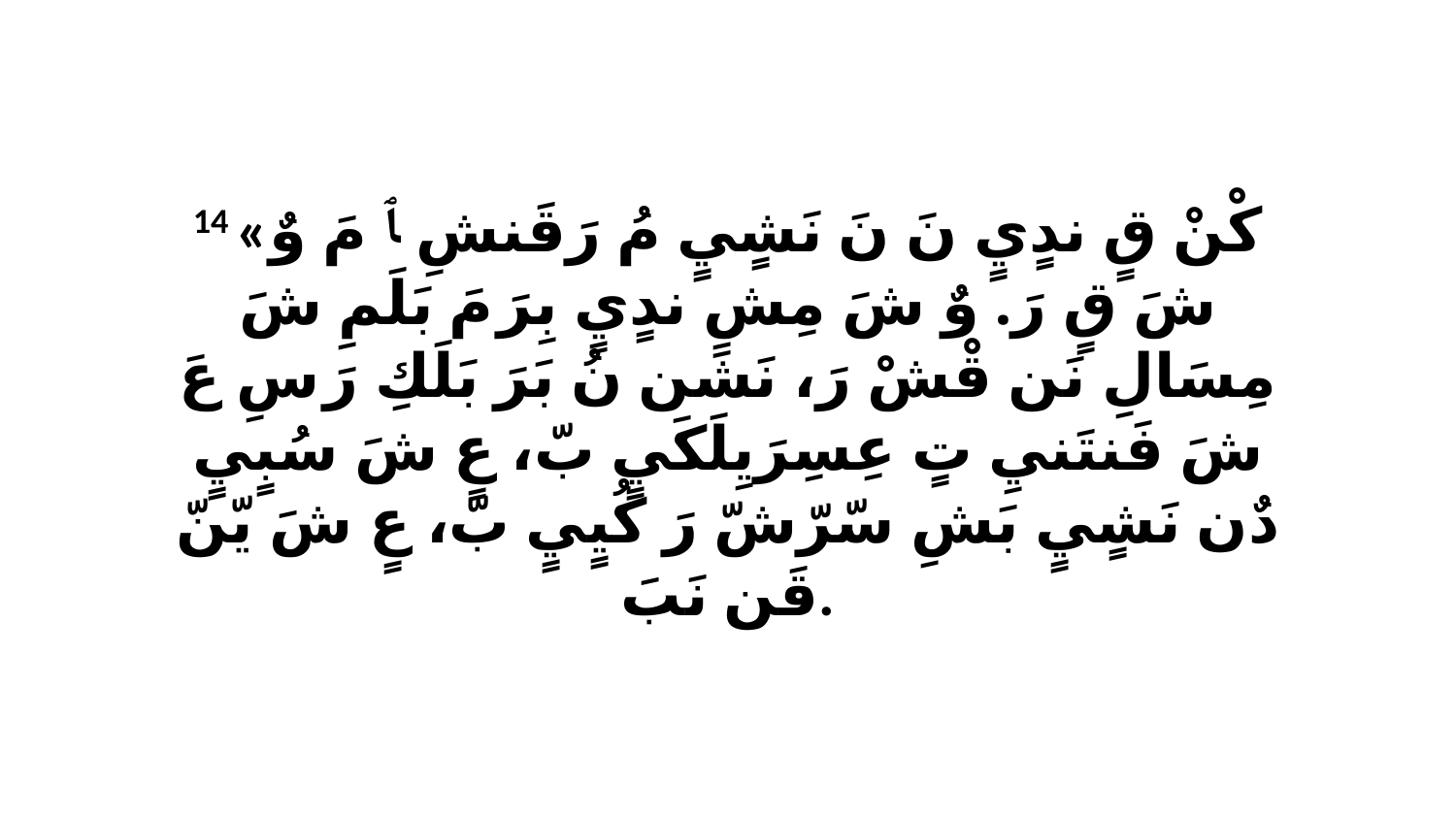

14 «كْنْ قٍ ندٍيٍ نَ نَ نَشٍيٍ مُ رَقَنشِ ﭑ مَ وٌ شَ قٍ رَ. وٌ شَ مِشِ ندٍيٍ بِرَ مَ بَلَمِ شَ مِسَالِ نَن قْشْ رَ، نَشَن نُ بَرَ بَلَكِ رَ سِ عَ شَ فَنتَنيِ تٍ عِسِرَيِلَكَيٍ بّ، عٍ شَ سُبٍيٍ دٌن نَشٍيٍ بَشِ سّرّشّ رَ كُيٍيٍ بّ، عٍ شَ يّنّ قَن نَبَ.